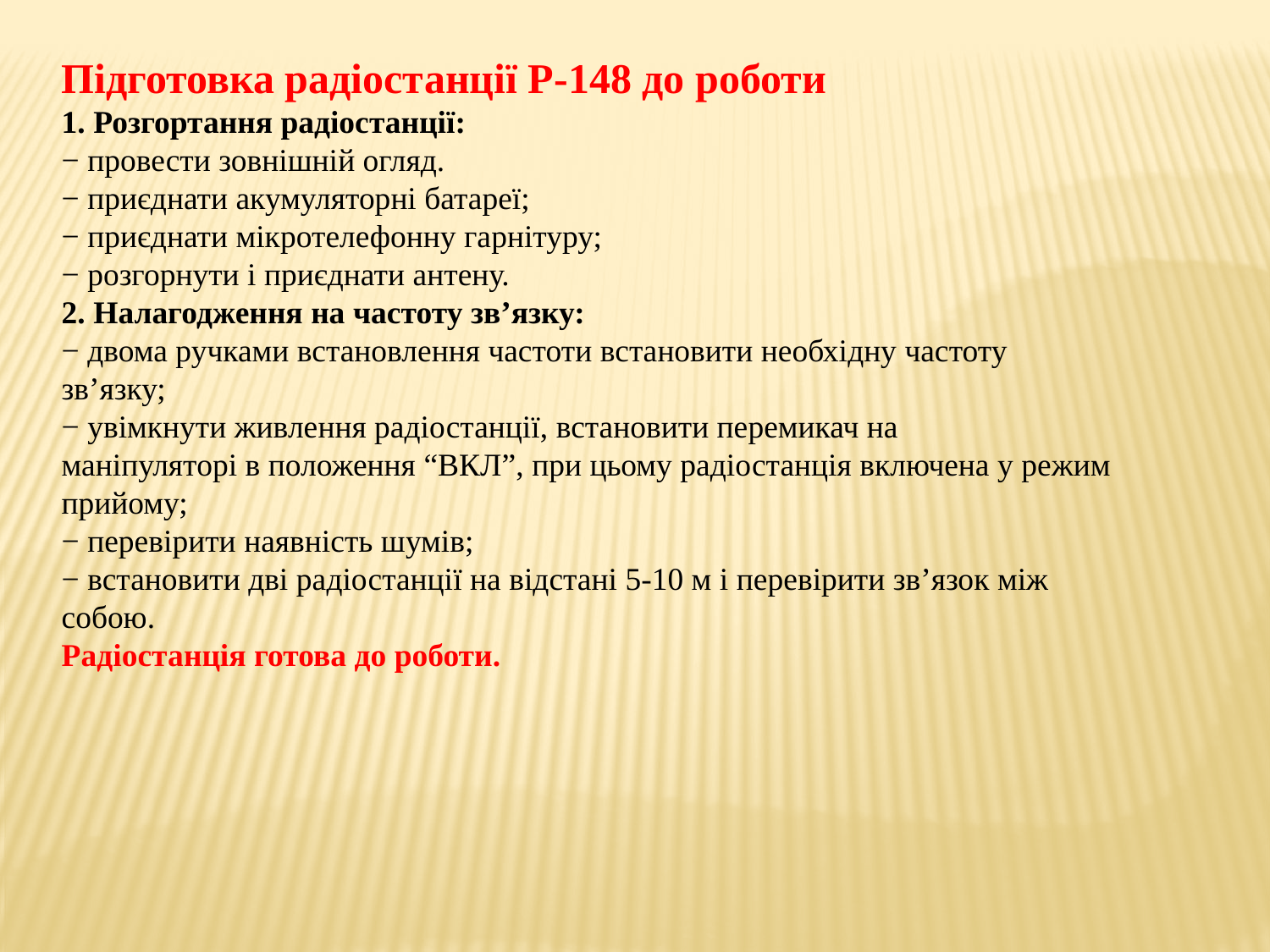

Підготовка радіостанції Р-148 до роботи
1. Розгортання радіостанції:
− провести зовнішній огляд.
− приєднати акумуляторні батареї;
− приєднати мікротелефонну гарнітуру;
− розгорнути і приєднати антену.
2. Налагодження на частоту зв’язку:
− двома ручками встановлення частоти встановити необхідну частоту
зв’язку;
− увімкнути живлення радіостанції, встановити перемикач на
маніпуляторі в положення “ВКЛ”, при цьому радіостанція включена у режим
прийому;
− перевірити наявність шумів;
− встановити дві радіостанції на відстані 5-10 м і перевірити зв’язок між
собою.
Радіостанція готова до роботи.